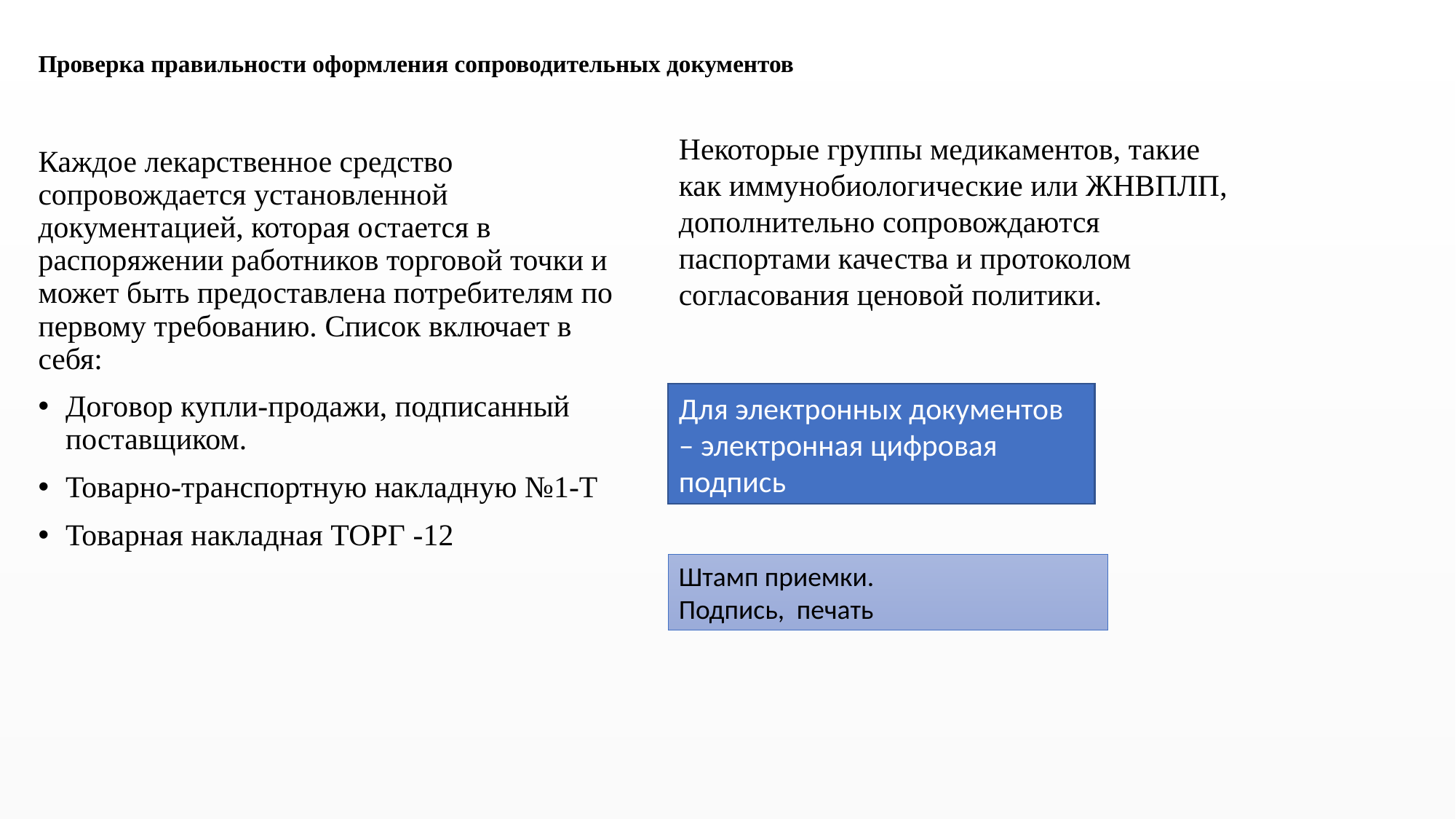

# Проверка правильности оформления сопроводительных документов
Некоторые группы медикаментов, такие как иммунобиологические или ЖНВПЛП, дополнительно сопровождаются паспортами качества и протоколом согласования ценовой политики.
Каждое лекарственное средство сопровождается установленной документацией, которая остается в распоряжении работников торговой точки и может быть предоставлена потребителям по первому требованию. Список включает в себя:
Договор купли-продажи, подписанный поставщиком.
Товарно-транспортную накладную №1-Т
Товарная накладная ТОРГ -12

Для электронных документов – электронная цифровая подпись
Штамп приемки.
Подпись,  печать